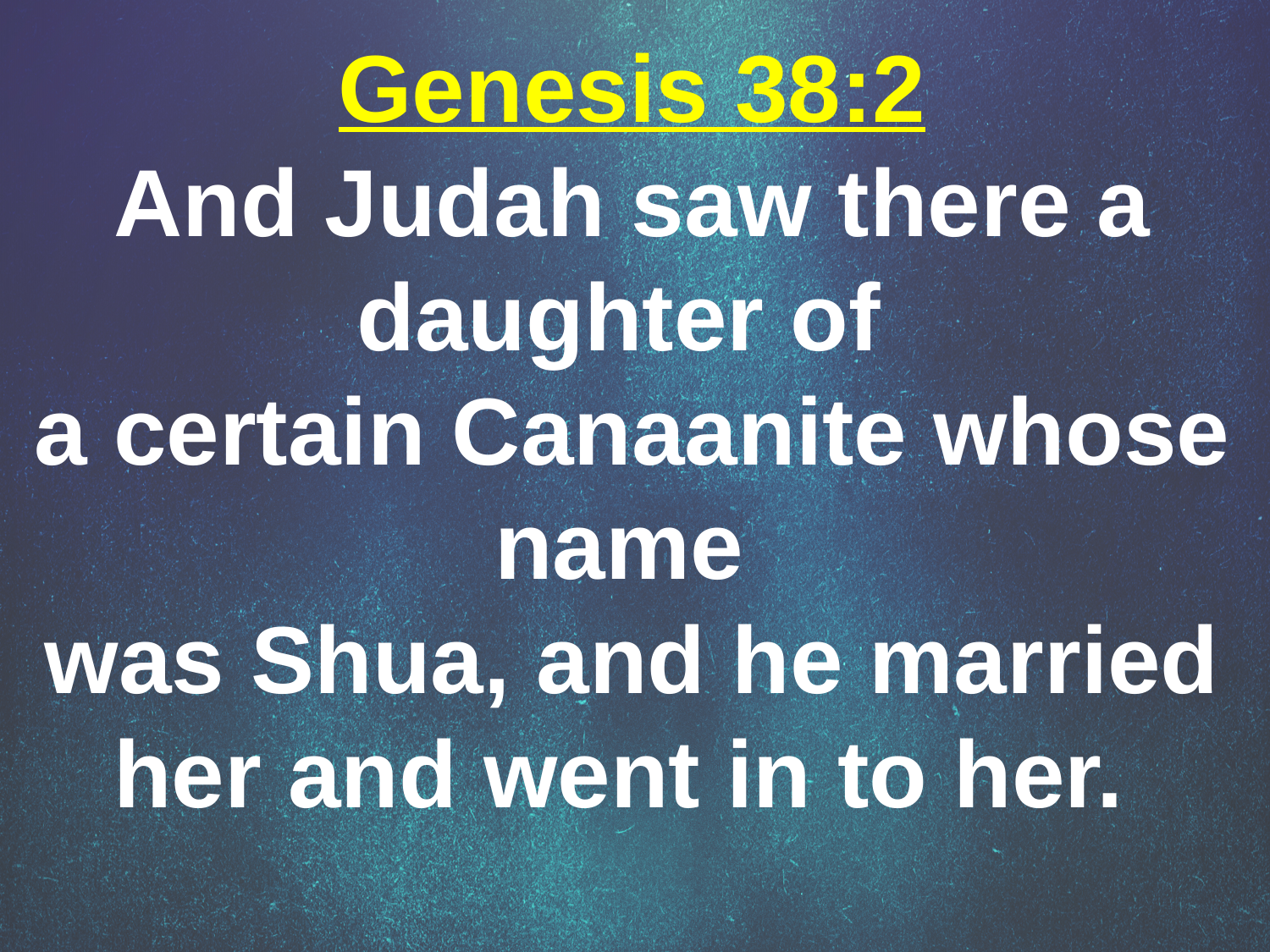

Genesis 38:2
And Judah saw there a daughter of
a certain Canaanite whose name
was Shua, and he married her and went in to her.